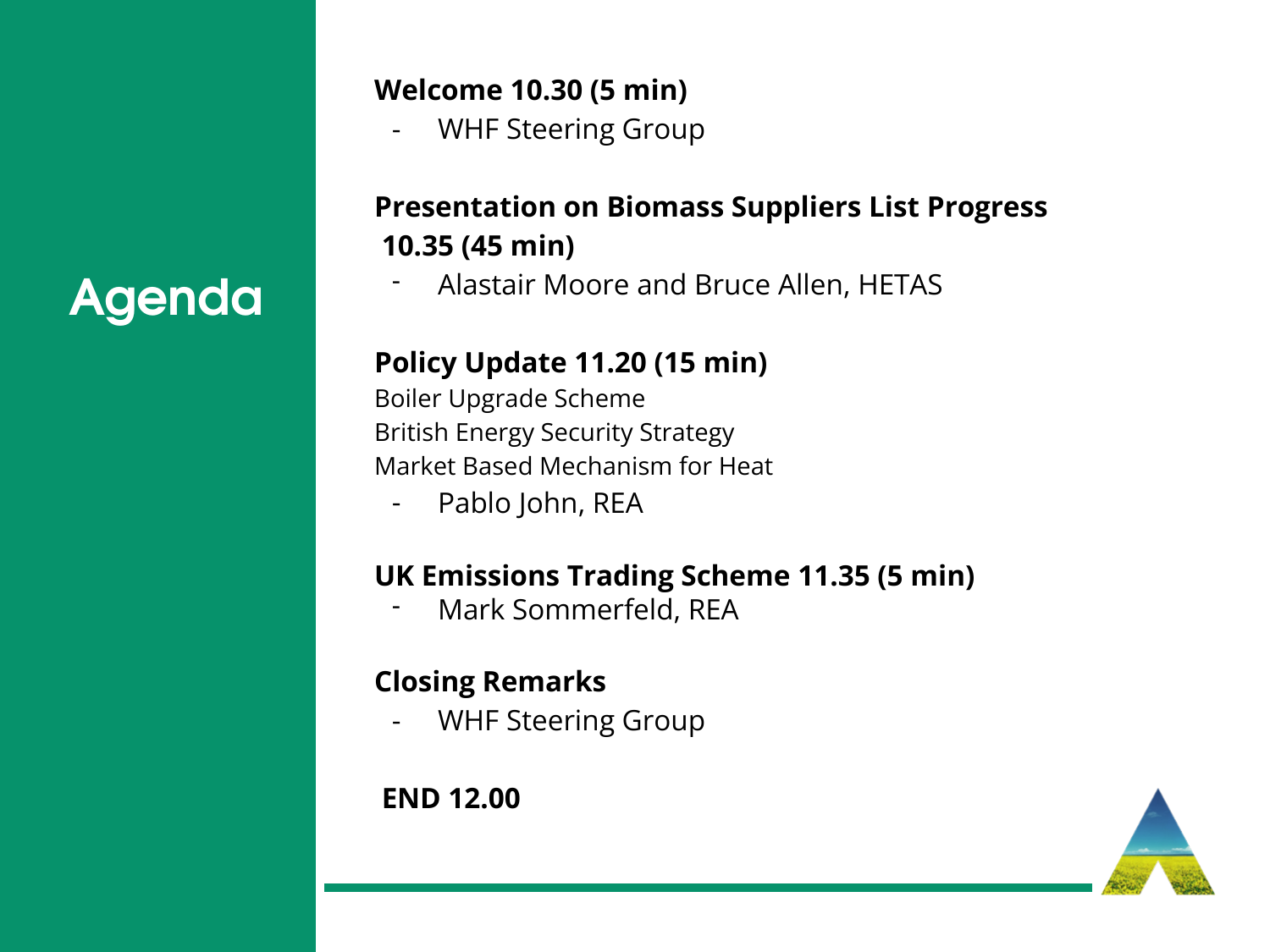

Welcome 10.30 (5 min)
WHF Steering Group

Presentation on Biomass Suppliers List Progress
 10.35 (45 min)
Alastair Moore and Bruce Allen, HETAS

Policy Update 11.20 (15 min)
Boiler Upgrade Scheme
British Energy Security Strategy
Market Based Mechanism for Heat
Pablo John, REA

UK Emissions Trading Scheme 11.35 (5 min)
Mark Sommerfeld, REA

Closing Remarks
WHF Steering Group

 END 12.00

# Agenda